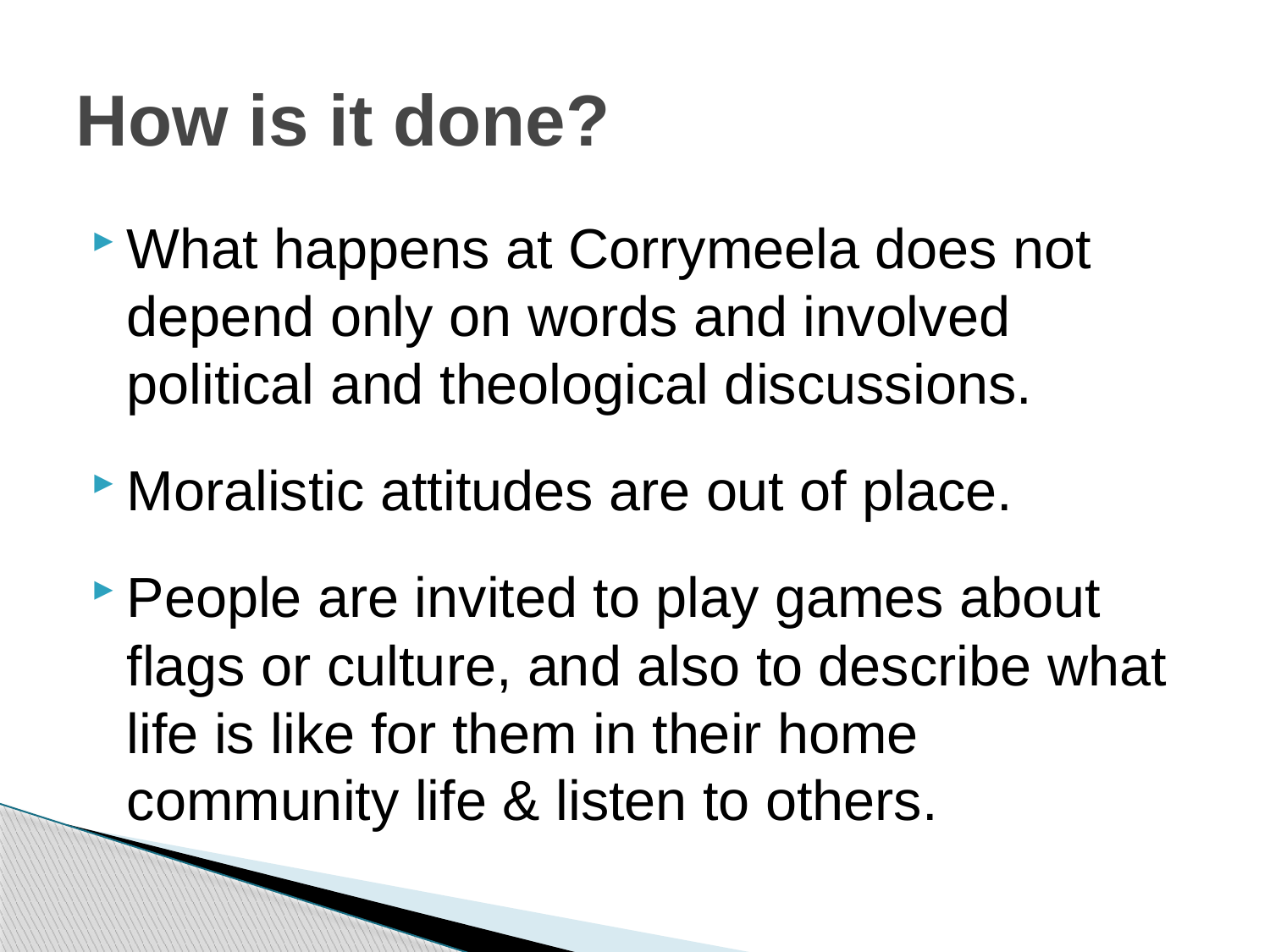

# How is it done?
What happens at Corrymeela does not depend only on words and involved political and theological discussions.

Moralistic attitudes are out of place.

People are invited to play games about flags or culture, and also to describe what life is like for them in their home community life & listen to others.